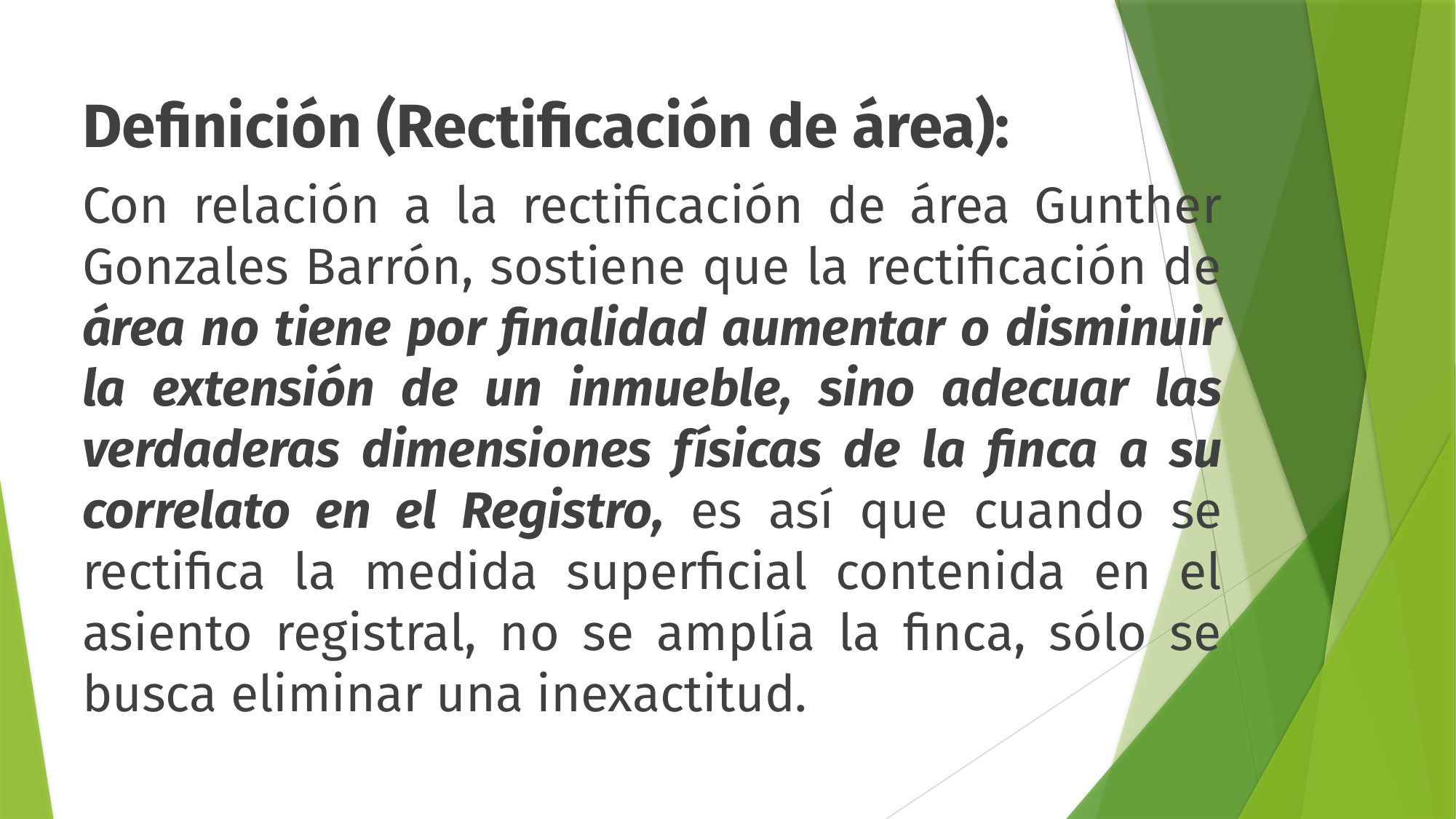

Definición (Rectificación de área):
Con relación a la rectificación de área Gunther Gonzales Barrón, sostiene que la rectificación de área no tiene por finalidad aumentar o disminuir la extensión de un inmueble, sino adecuar las verdaderas dimensiones físicas de la finca a su correlato en el Registro, es así que cuando se rectifica la medida superficial contenida en el asiento registral, no se amplía la finca, sólo se busca eliminar una inexactitud.